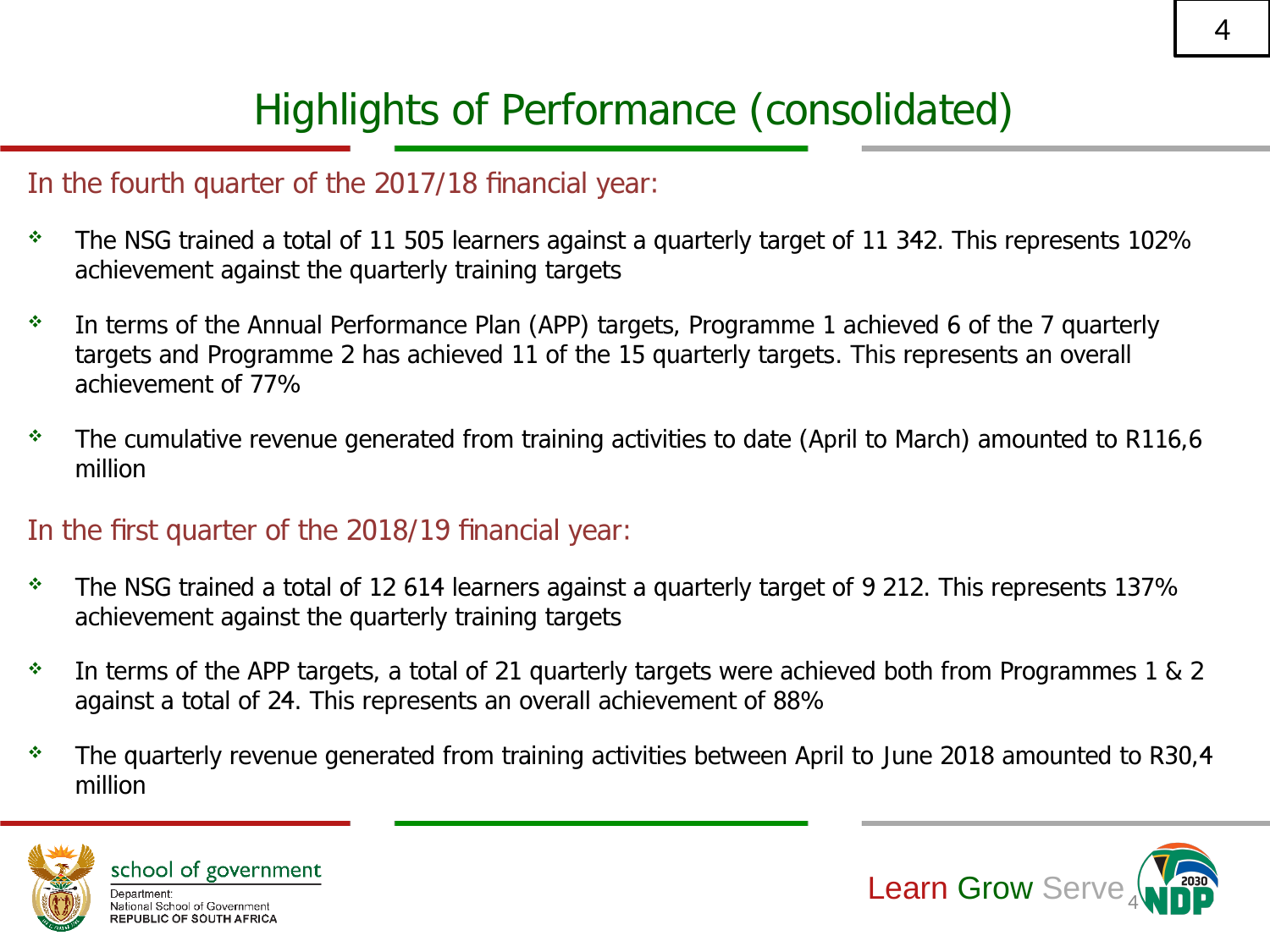

4
# Highlights of Performance (consolidated)
In the fourth quarter of the 2017/18 financial year:

The NSG trained a total of 11 505 learners against a quarterly target of 11 342. This represents 102% achievement against the quarterly training targets

In terms of the Annual Performance Plan (APP) targets, Programme 1 achieved 6 of the 7 quarterly targets and Programme 2 has achieved 11 of the 15 quarterly targets. This represents an overall achievement of 77%

The cumulative revenue generated from training activities to date (April to March) amounted to R116,6 million

In the first quarter of the 2018/19 financial year:

The NSG trained a total of 12 614 learners against a quarterly target of 9 212. This represents 137% achievement against the quarterly training targets

In terms of the APP targets, a total of 21 quarterly targets were achieved both from Programmes 1 & 2 against a total of 24. This represents an overall achievement of 88%

The quarterly revenue generated from training activities between April to June 2018 amounted to R30,4 million

4